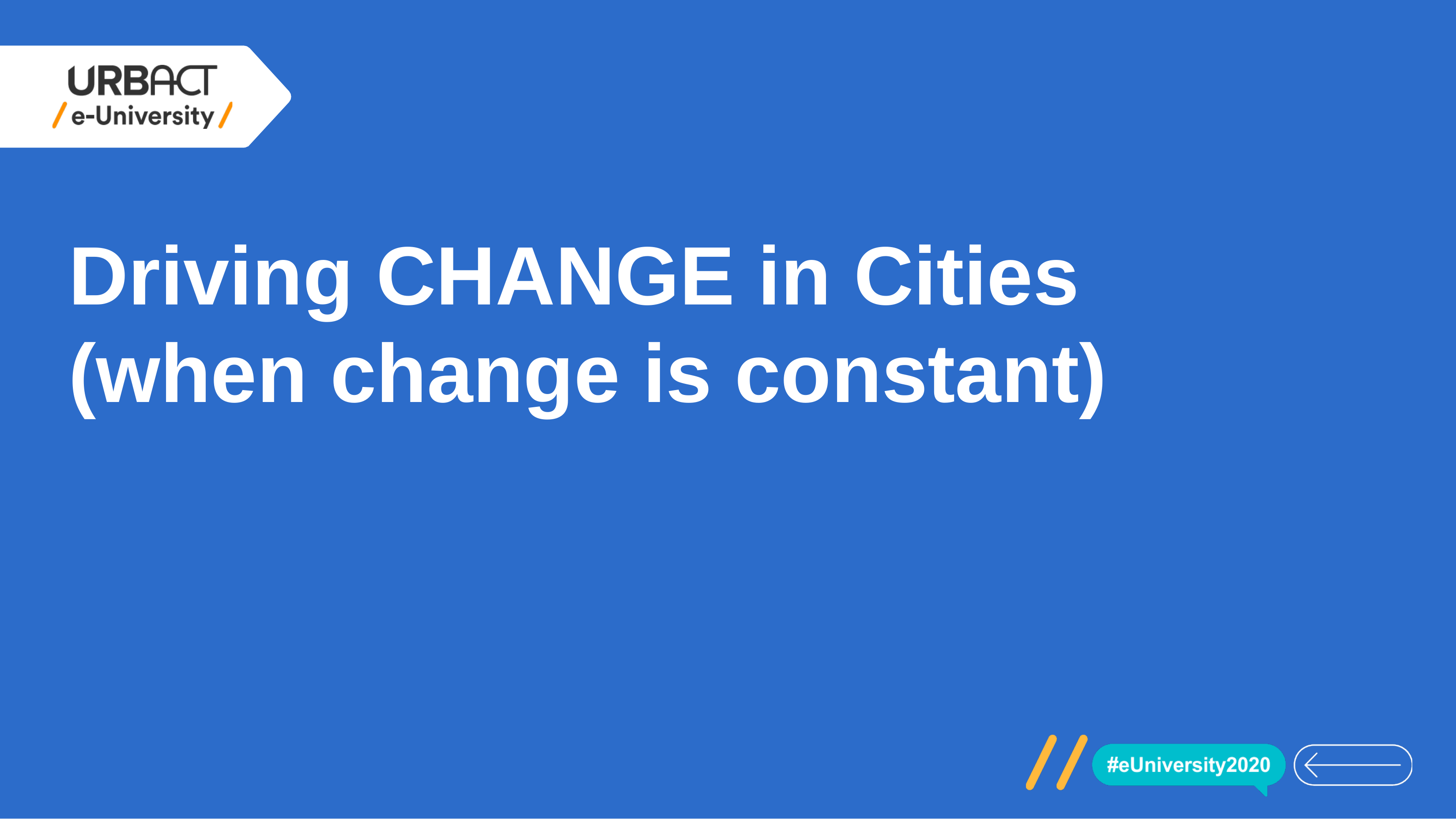

Driving CHANGE in Cities
(when change is constant)